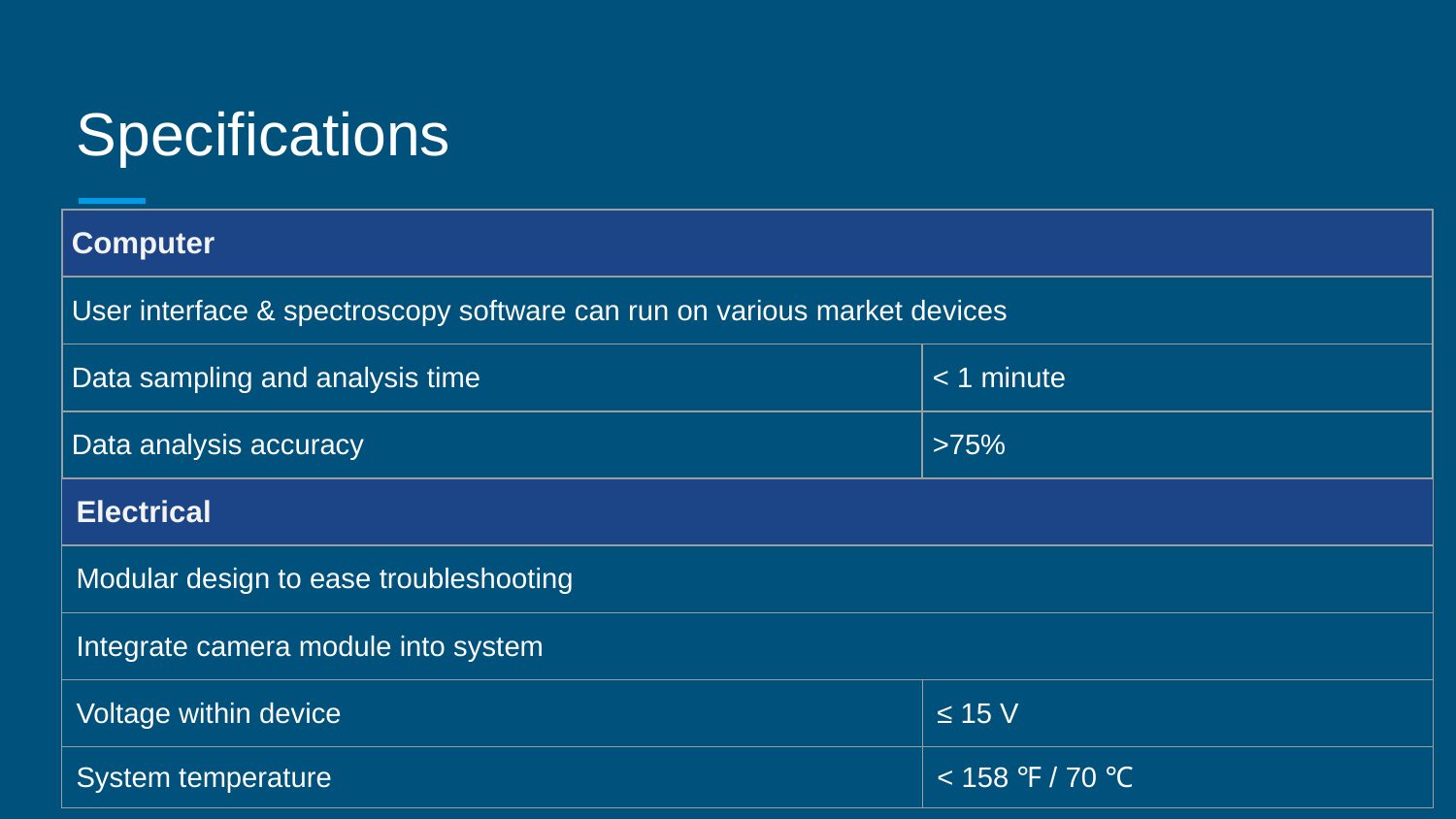

# Specifications
| Computer |  |
| --- | --- |
| User interface & spectroscopy software can run on various market devices |  |
| Data sampling and analysis time | < 1 minute |
| Data analysis accuracy | >75% |
| Electrical |  |
| Modular design to ease troubleshooting |  |
| Integrate camera module into system |  |
| Voltage within device | ≤ 15 V |
| System temperature | < 158 ℉ / 70 ℃ |